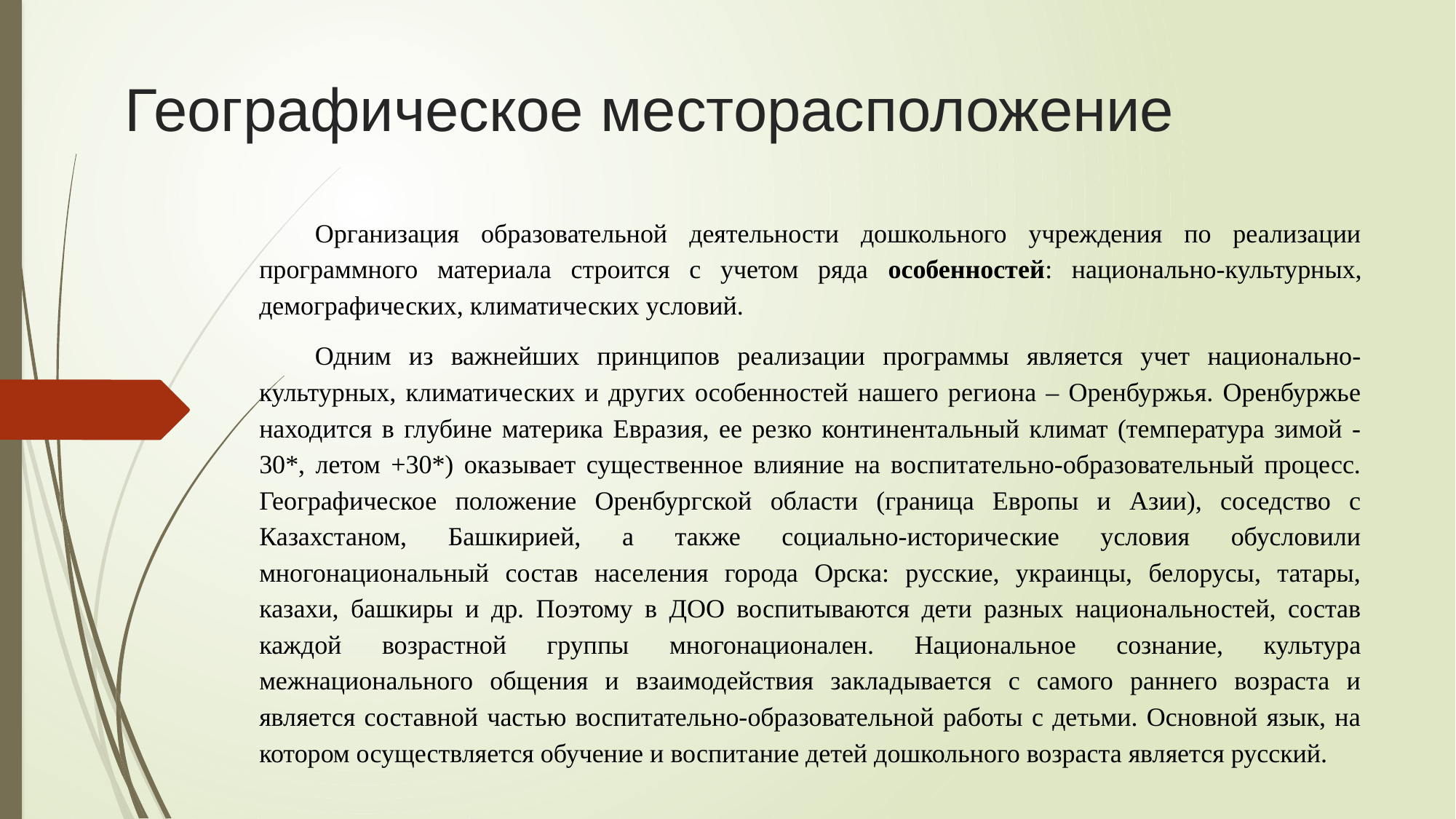

# Географическое месторасположение
Организация образовательной деятельности дошкольного учреждения по реализации программного материала строится с учетом ряда особенностей: национально-культурных, демографических, климатических условий.
Одним из важнейших принципов реализации программы является учет национально-культурных, климатических и других особенностей нашего региона – Оренбуржья. Оренбуржье находится в глубине материка Евразия, ее резко континентальный климат (температура зимой -30*, летом +30*) оказывает существенное влияние на воспитательно-образовательный процесс. Географическое положение Оренбургской области (граница Европы и Азии), соседство с Казахстаном, Башкирией, а также социально-исторические условия обусловили многонациональный состав населения города Орска: русские, украинцы, белорусы, татары, казахи, башкиры и др. Поэтому в ДОО воспитываются дети разных национальностей, состав каждой возрастной группы многонационален. Национальное сознание, культура межнационального общения и взаимодействия закладывается с самого раннего возраста и является составной частью воспитательно-образовательной работы с детьми. Основной язык, на котором осуществляется обучение и воспитание детей дошкольного возраста является русский.